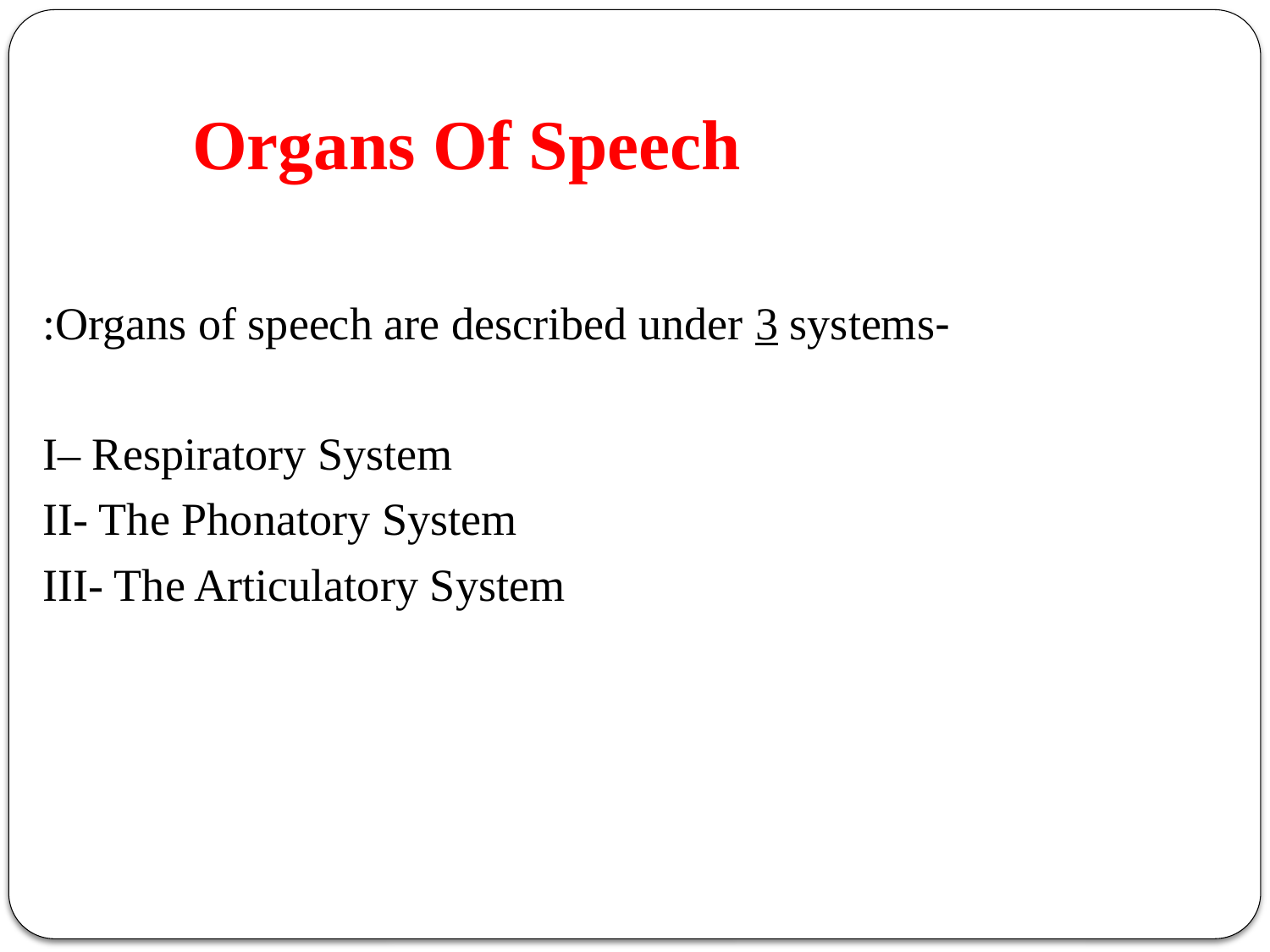

# Organs Of Speech

-Organs of speech are described under 3 systems:

I– Respiratory System
II- The Phonatory System
III- The Articulatory System